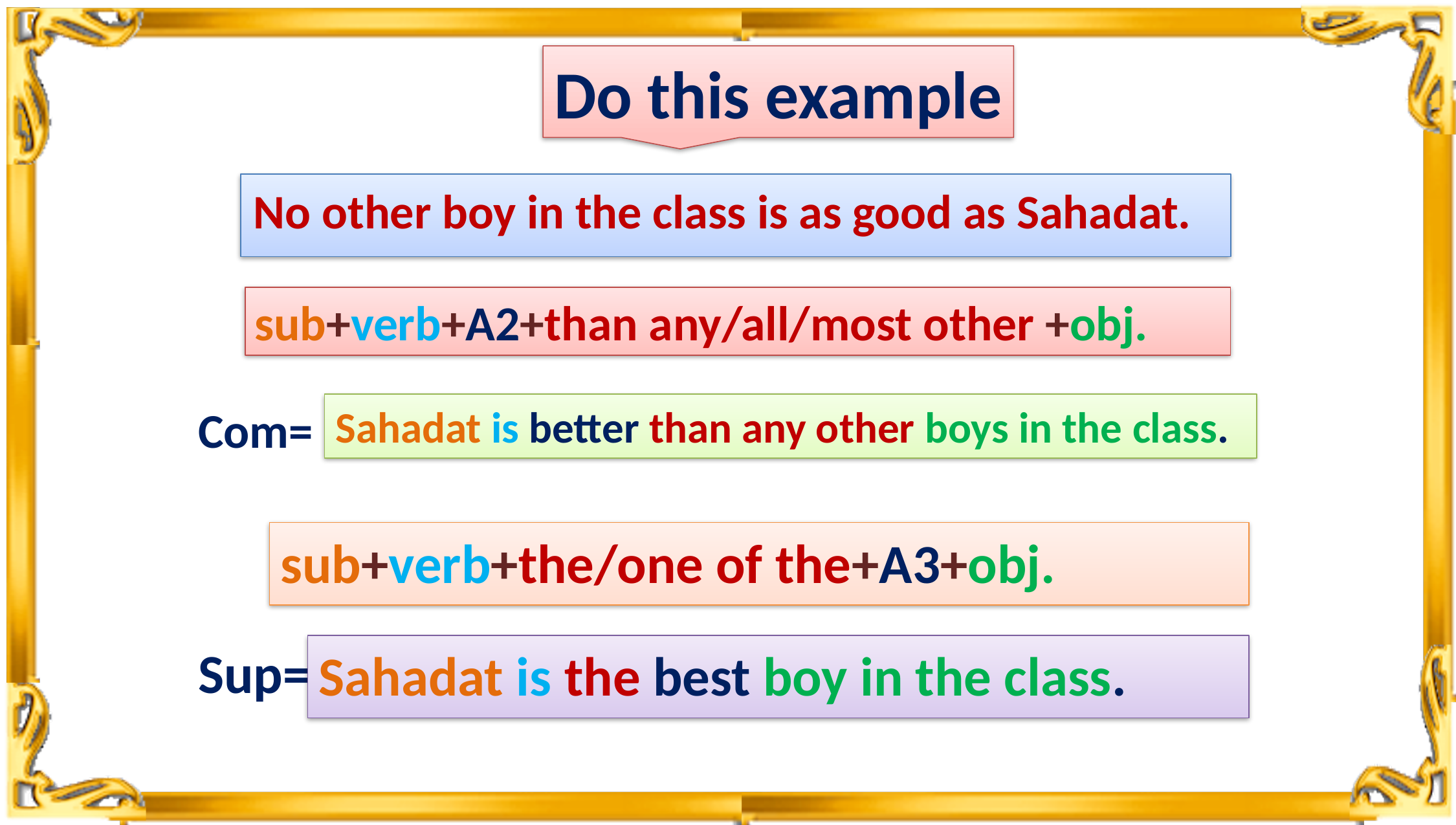

Do this example
No other boy in the class is as good as Sahadat.
sub+verb+A2+than any/all/most other +obj.
Com=
Sahadat is better than any other boys in the class.
sub+verb+the/one of the+A3+obj.
Sup=
Sahadat is the best boy in the class.